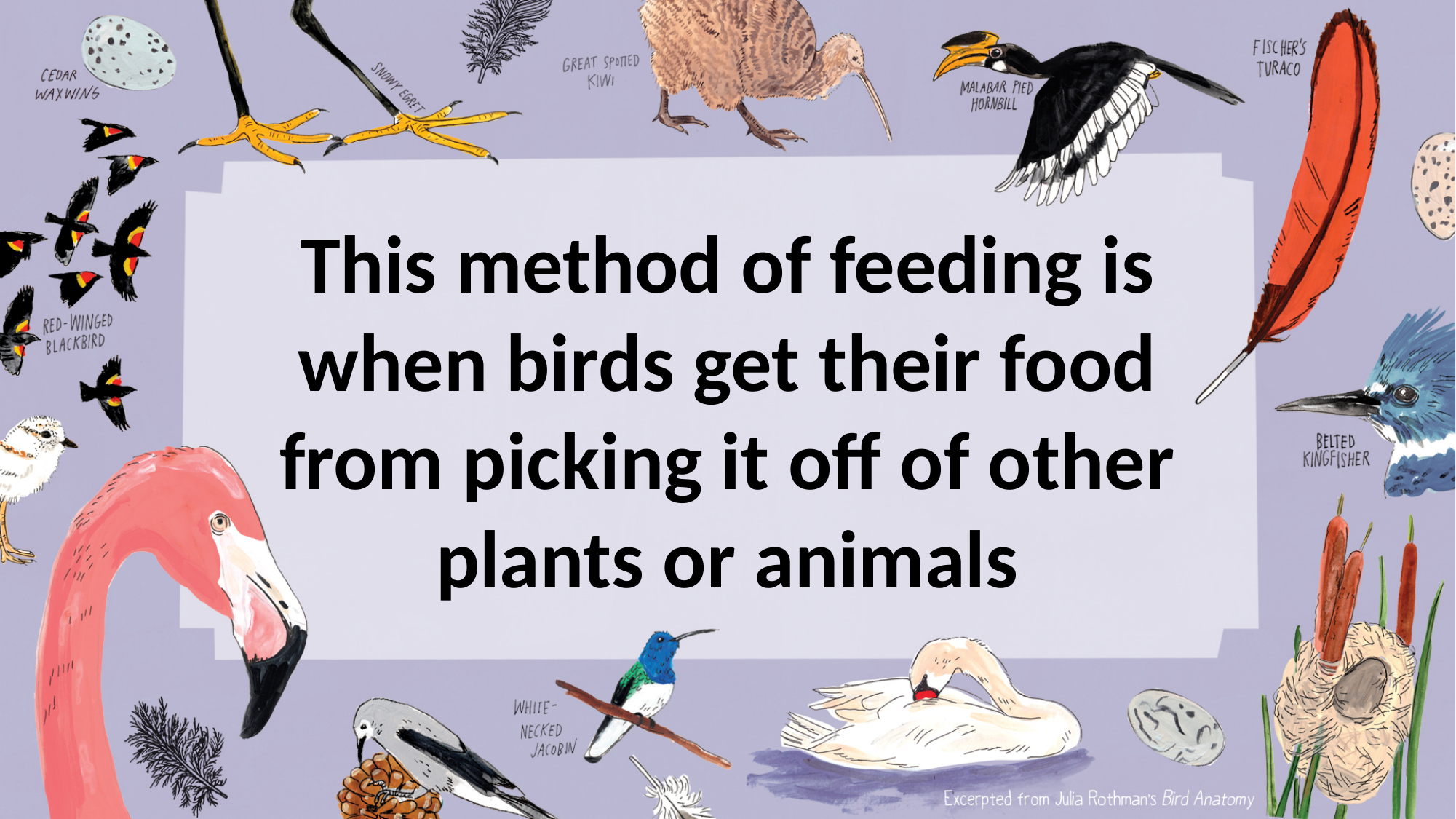

This method of feeding is when birds get their food from picking it off of other plants or animals